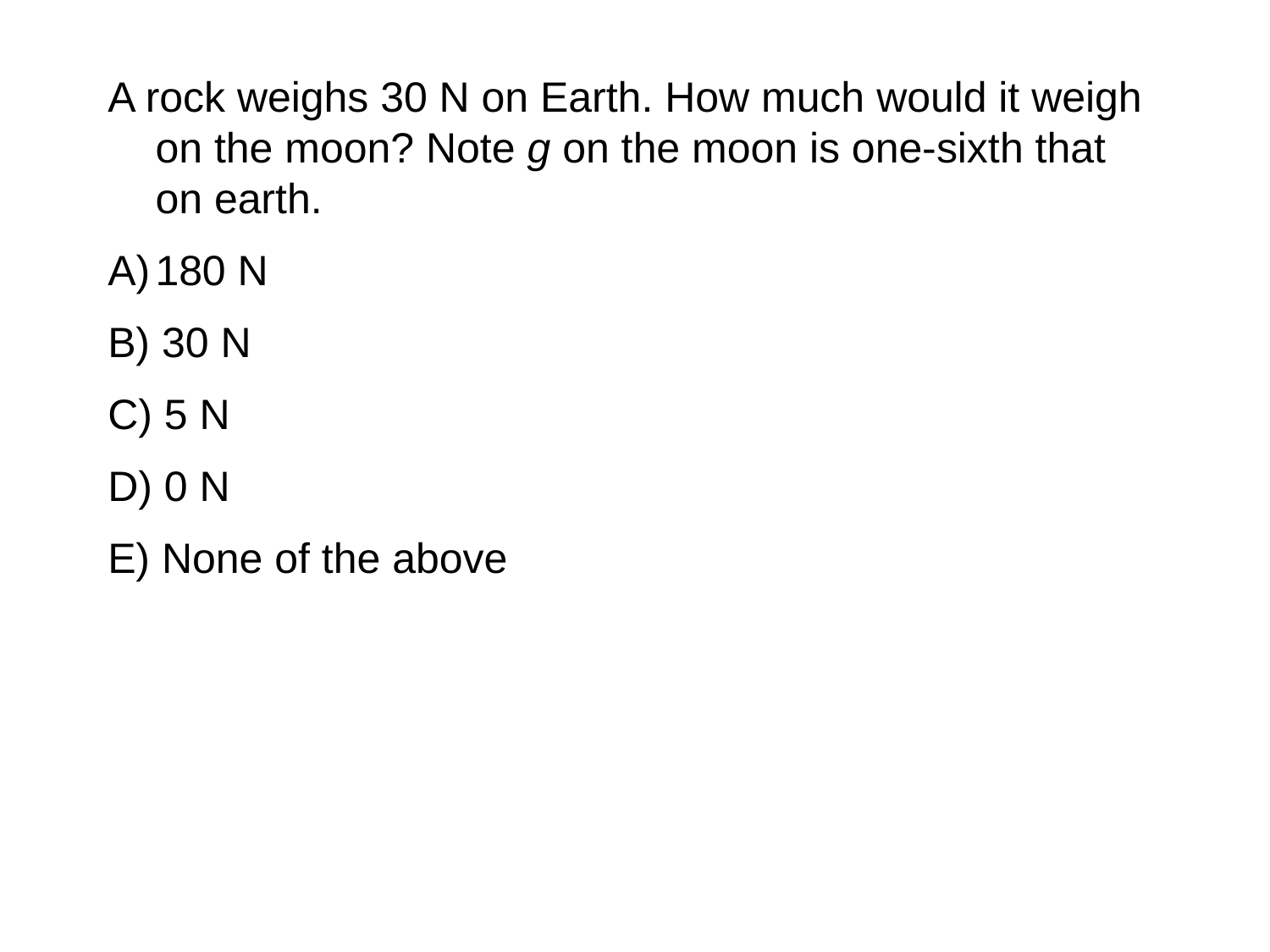

A rock weighs 30 N on Earth. How much would it weigh on the moon? Note g on the moon is one-sixth that on earth.
180 N
B) 30 N
C) 5 N
D) 0 N
E) None of the above